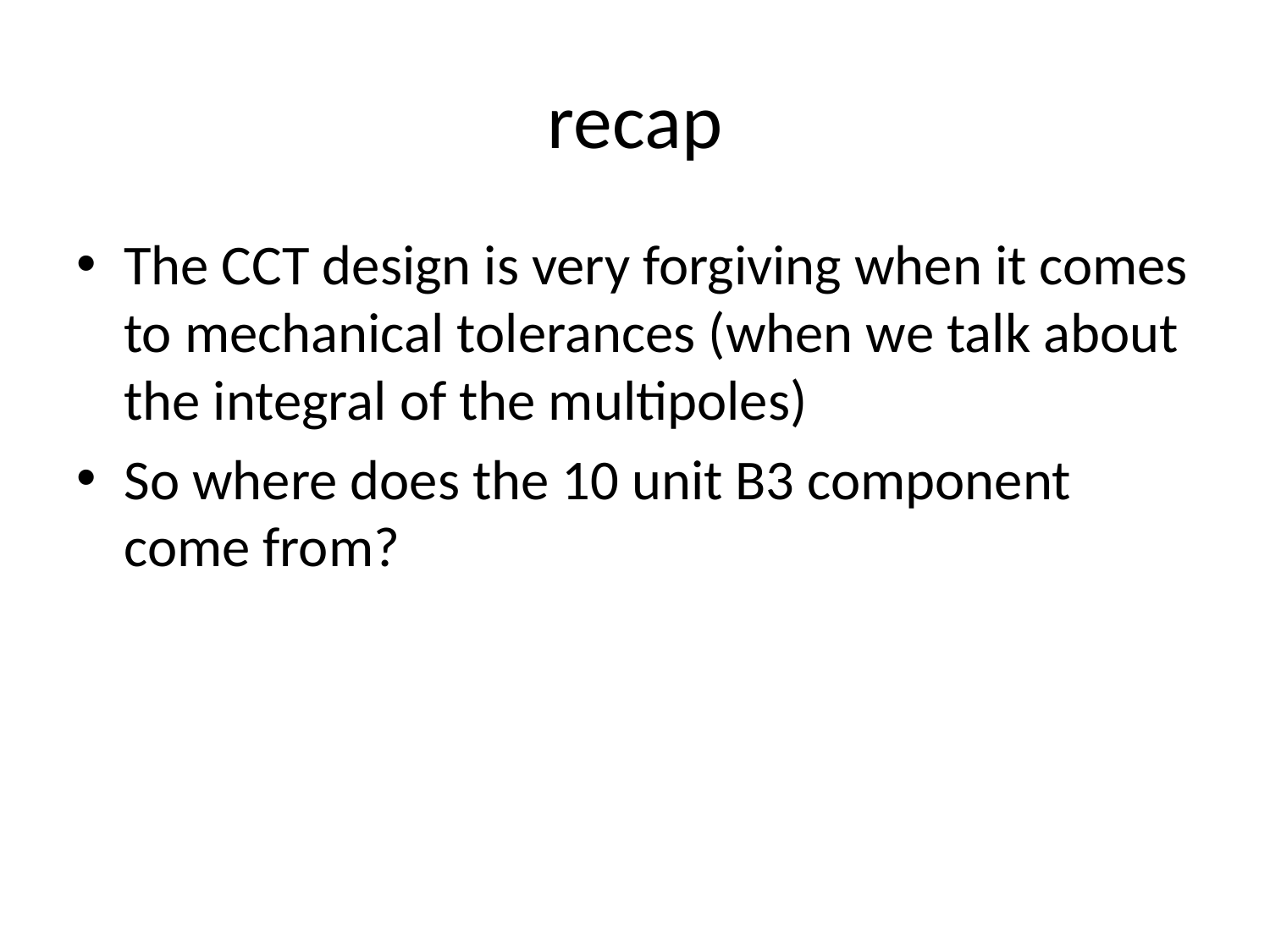

# recap
The CCT design is very forgiving when it comes to mechanical tolerances (when we talk about the integral of the multipoles)
So where does the 10 unit B3 component come from?